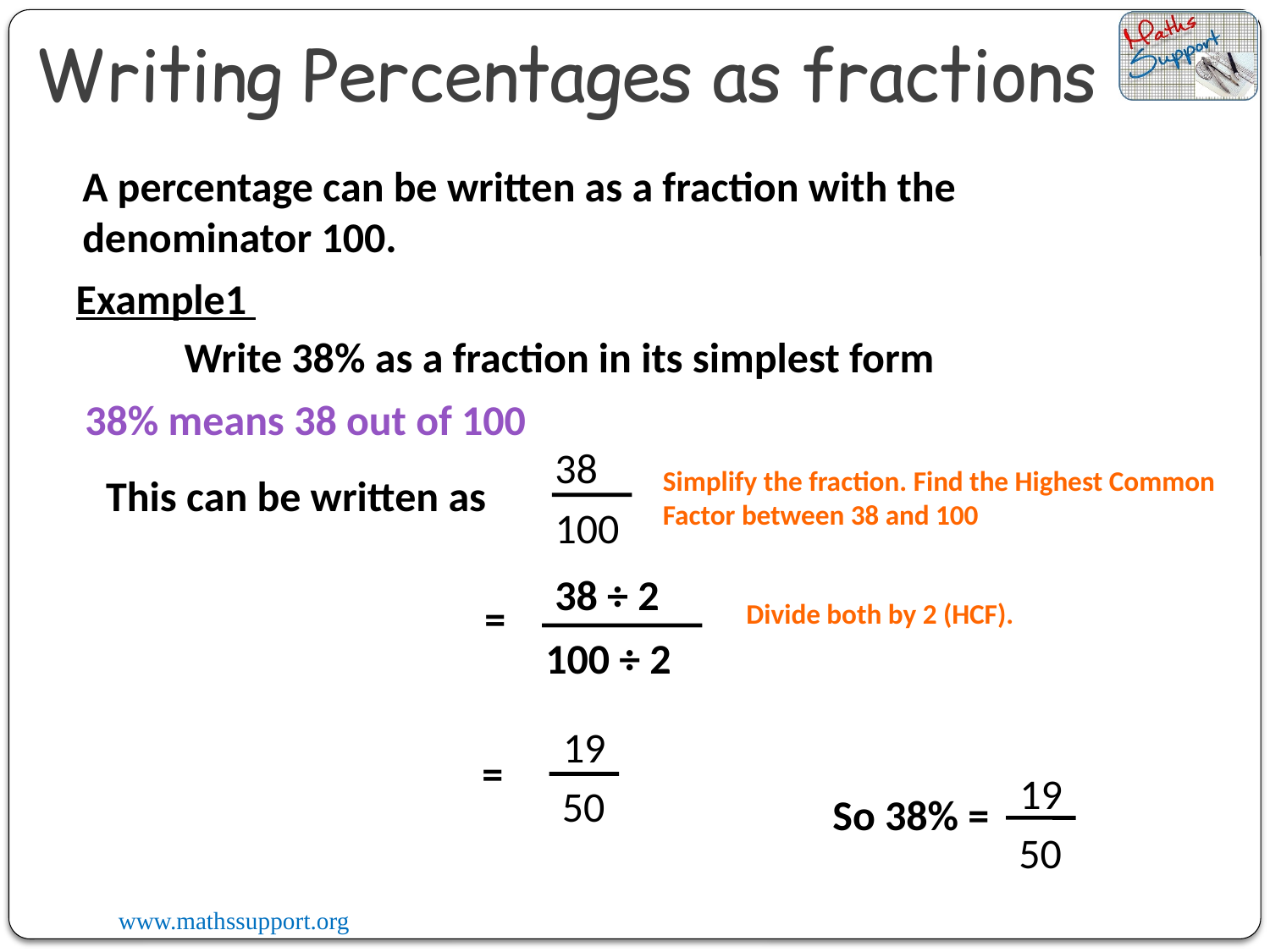

Writing Percentages as fractions
A percentage can be written as a fraction with the denominator 100.
Example1
Write 38% as a fraction in its simplest form
38% means 38 out of 100
38
100

Simplify the fraction. Find the Highest Common Factor between 38 and 100
This can be written as
38 ÷ 2
100 ÷ 2

=
Divide both by 2 (HCF).
19
=
19

50

50
So 38% =